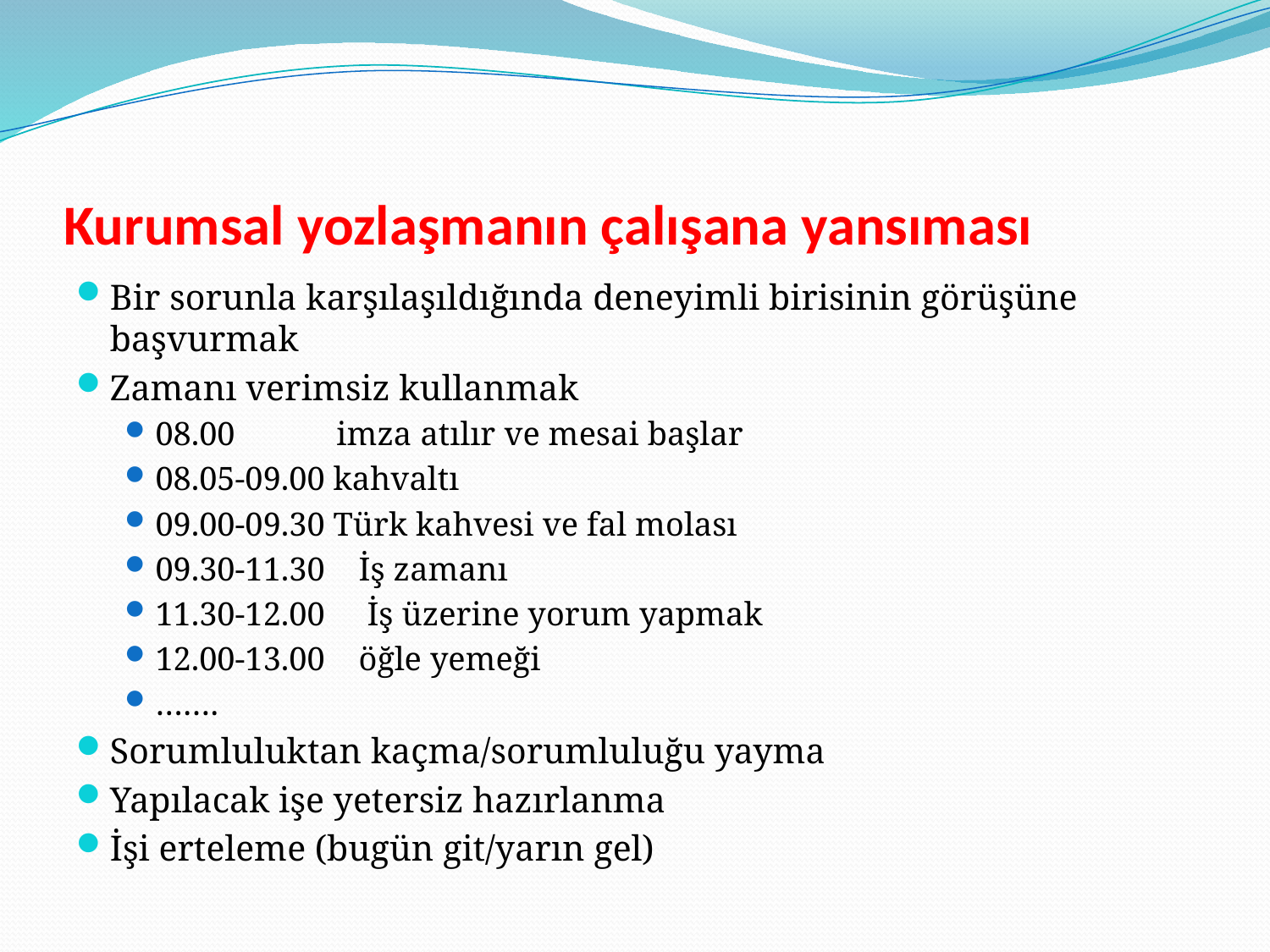

# Kurumsal yozlaşmanın çalışana yansıması
Bir sorunla karşılaşıldığında deneyimli birisinin görüşüne başvurmak
Zamanı verimsiz kullanmak
08.00            imza atılır ve mesai başlar
08.05-09.00 kahvaltı
09.00-09.30 Türk kahvesi ve fal molası
09.30-11.30    İş zamanı
11.30-12.00     İş üzerine yorum yapmak
12.00-13.00    öğle yemeği
…….
Sorumluluktan kaçma/sorumluluğu yayma
Yapılacak işe yetersiz hazırlanma
İşi erteleme (bugün git/yarın gel)